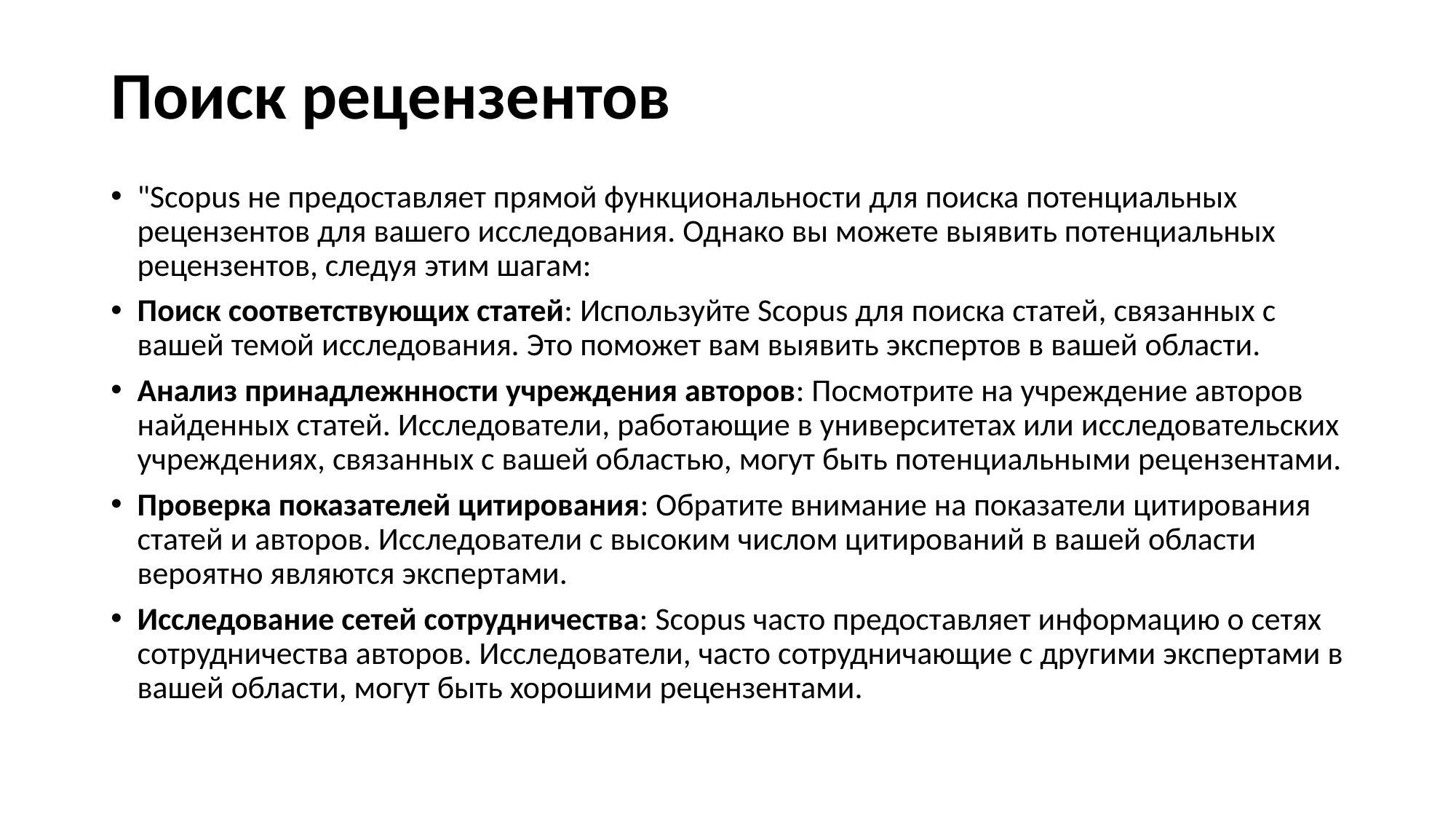

# Поиск рецензентов
"Scopus не предоставляет прямой функциональности для поиска потенциальных рецензентов для вашего исследования. Однако вы можете выявить потенциальных рецензентов, следуя этим шагам:
Поиск соответствующих статей: Используйте Scopus для поиска статей, связанных с вашей темой исследования. Это поможет вам выявить экспертов в вашей области.
Анализ принадлежнности учреждения авторов: Посмотрите на учреждение авторов найденных статей. Исследователи, работающие в университетах или исследовательских учреждениях, связанных с вашей областью, могут быть потенциальными рецензентами.
Проверка показателей цитирования: Обратите внимание на показатели цитирования статей и авторов. Исследователи с высоким числом цитирований в вашей области вероятно являются экспертами.
Исследование сетей сотрудничества: Scopus часто предоставляет информацию о сетях сотрудничества авторов. Исследователи, часто сотрудничающие с другими экспертами в вашей области, могут быть хорошими рецензентами.